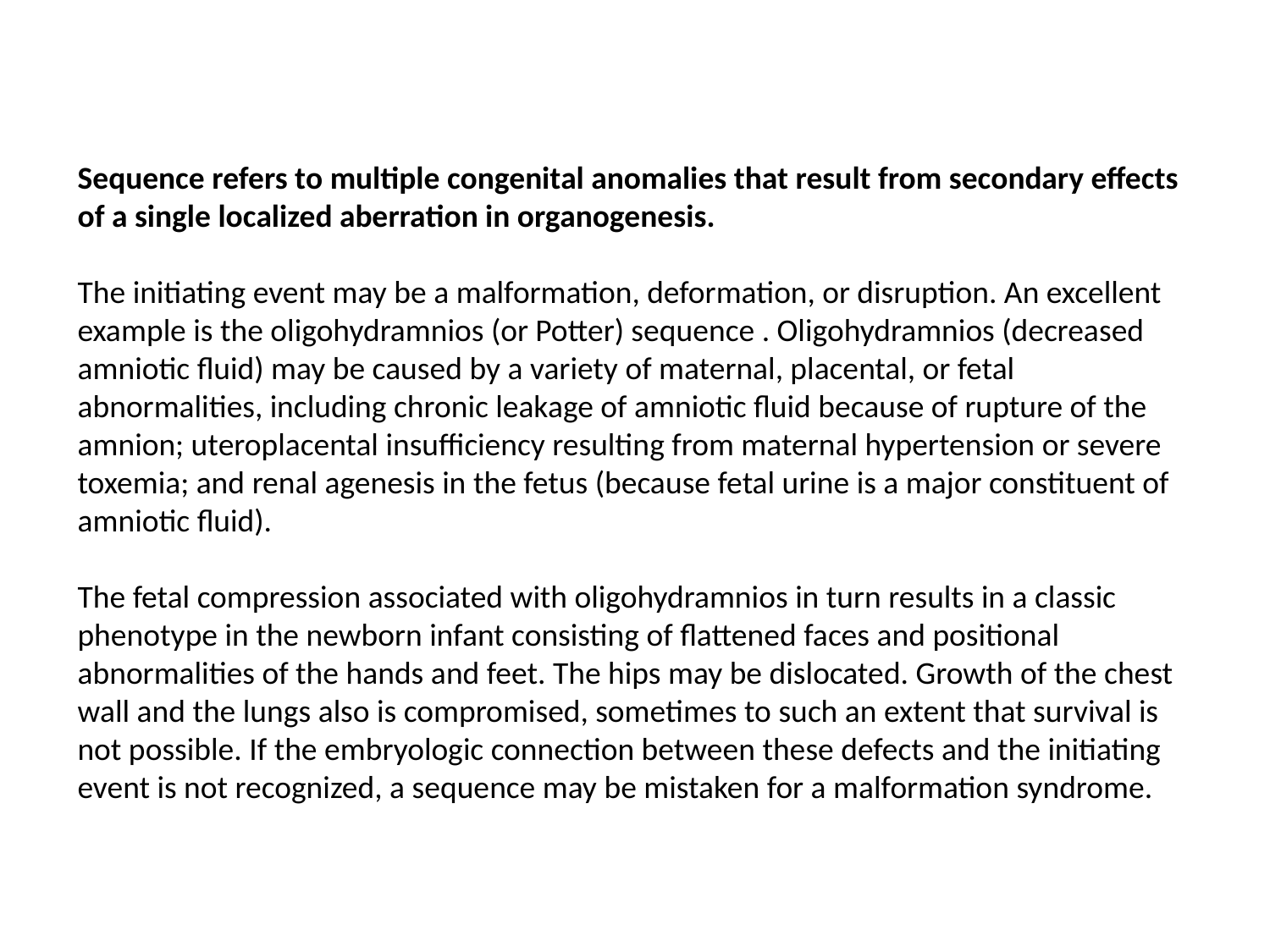

Sequence refers to multiple congenital anomalies that result from secondary effects of a single localized aberration in organogenesis.

The initiating event may be a malformation, deformation, or disruption. An excellent example is the oligohydramnios (or Potter) sequence . Oligohydramnios (decreased amniotic fluid) may be caused by a variety of maternal, placental, or fetal abnormalities, including chronic leakage of amniotic fluid because of rupture of the amnion; uteroplacental insufficiency resulting from maternal hypertension or severe toxemia; and renal agenesis in the fetus (because fetal urine is a major constituent of amniotic fluid).

The fetal compression associated with oligohydramnios in turn results in a classic phenotype in the newborn infant consisting of flattened faces and positional abnormalities of the hands and feet. The hips may be dislocated. Growth of the chest wall and the lungs also is compromised, sometimes to such an extent that survival is not possible. If the embryologic connection between these defects and the initiating event is not recognized, a sequence may be mistaken for a malformation syndrome.